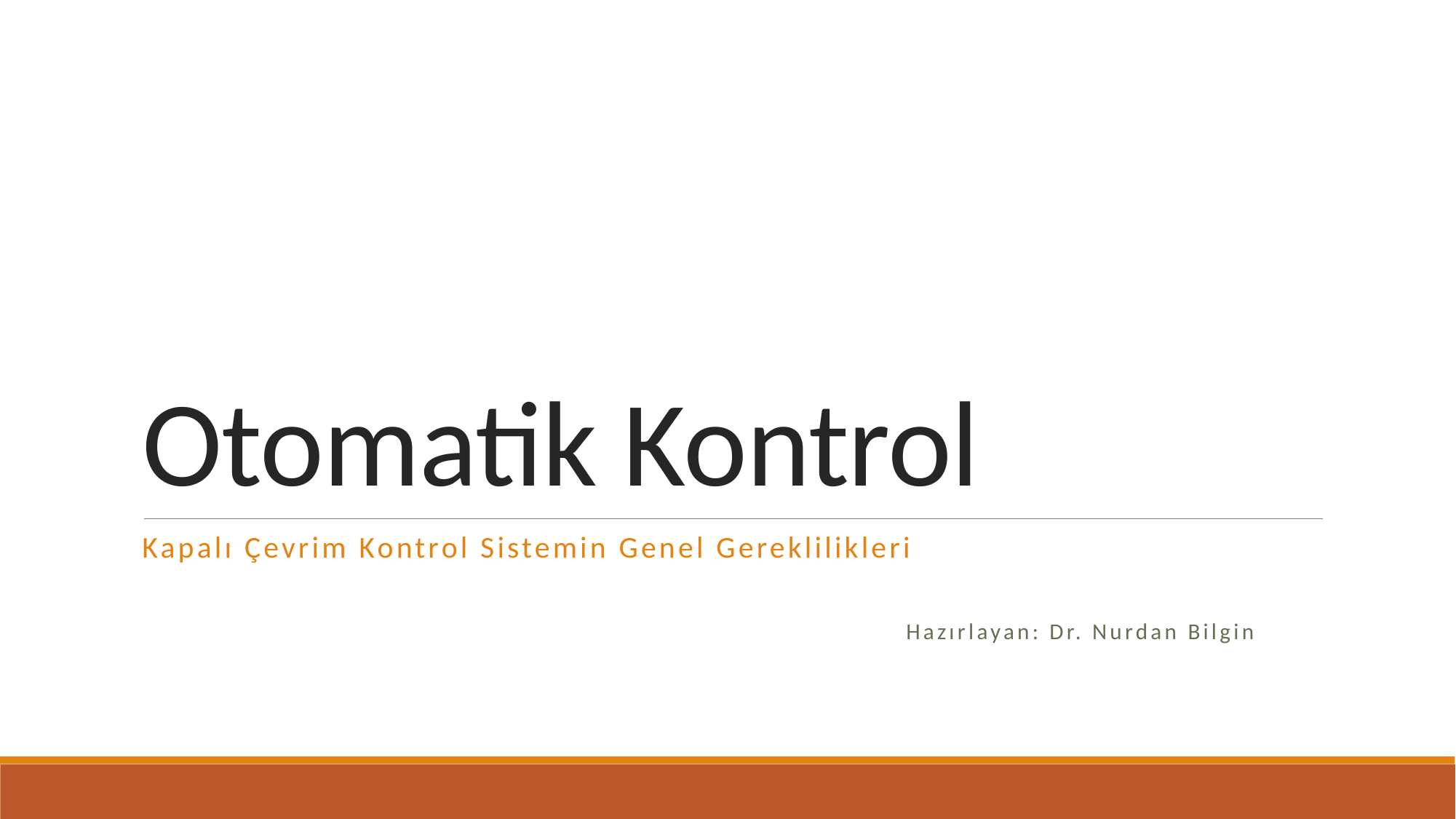

# Otomatik Kontrol
Kapalı Çevrim Kontrol Sistemin Genel Gereklilikleri

							Hazırlayan: Dr. Nurdan Bilgin